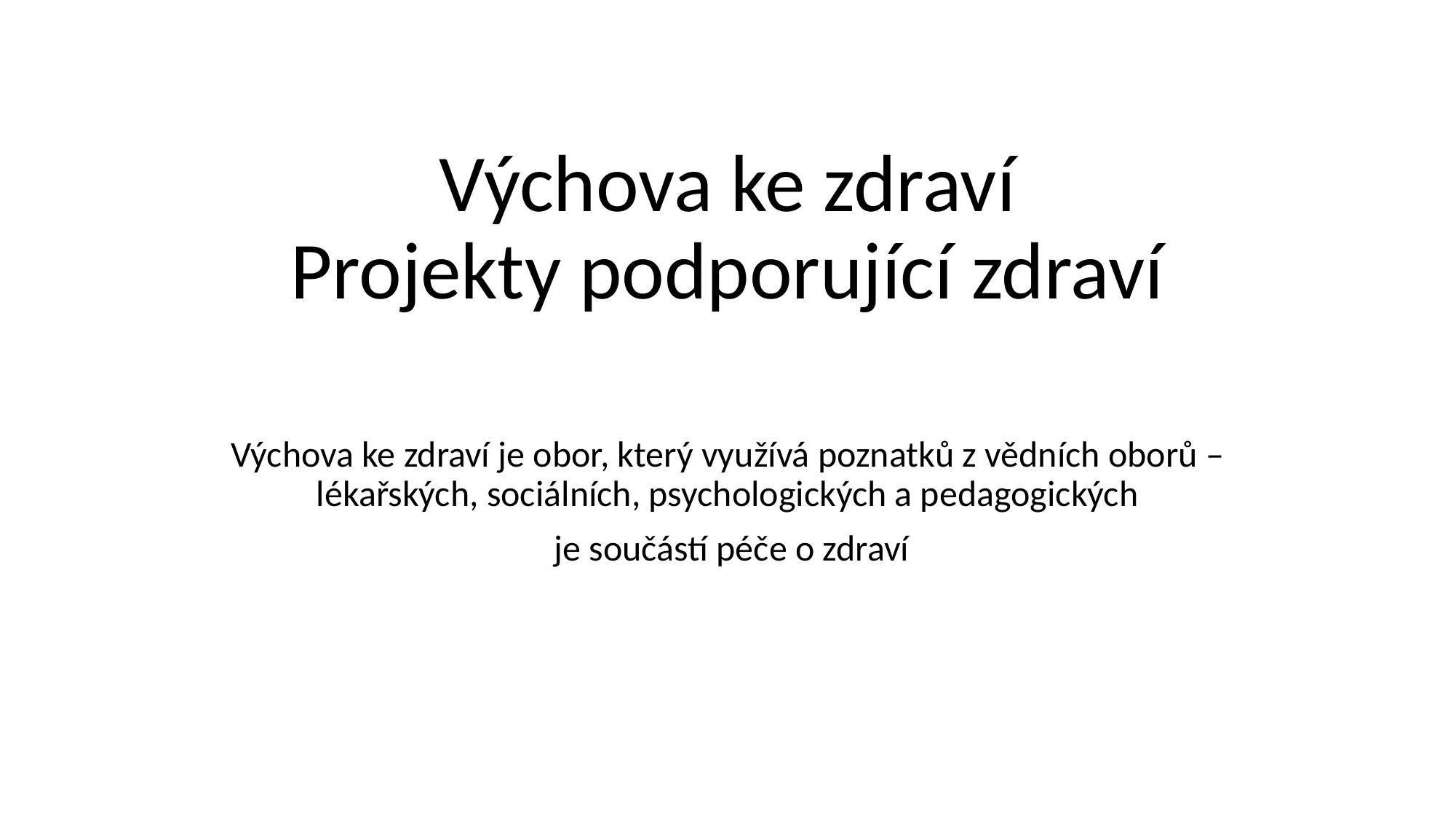

# Výchova ke zdraví Projekty podporující zdraví
Výchova ke zdraví je obor, který využívá poznatků z vědních oborů – lékařských, sociálních, psychologických a pedagogických
 je součástí péče o zdraví